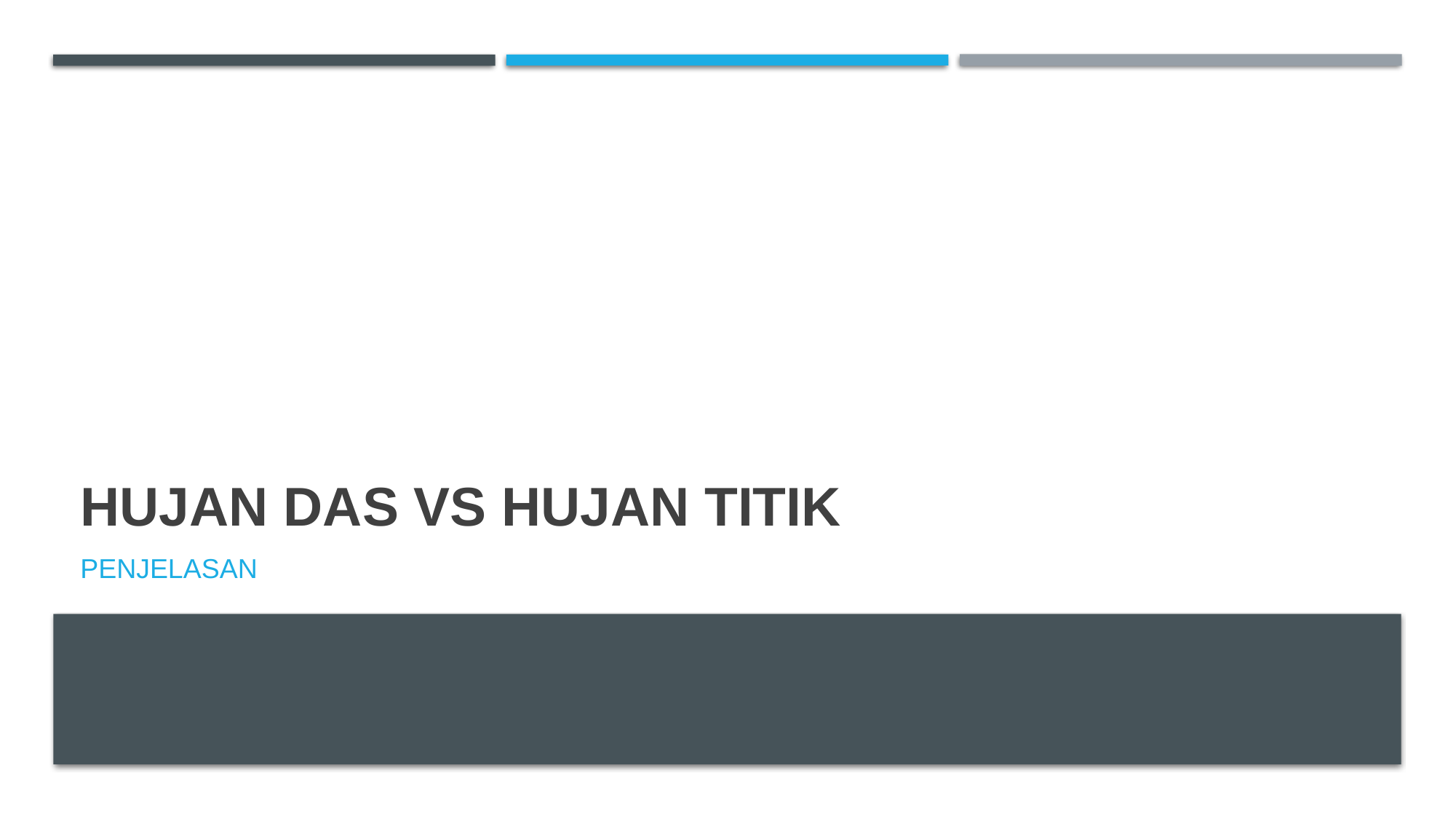

# Hujan das vs hujan titik
penjelasan